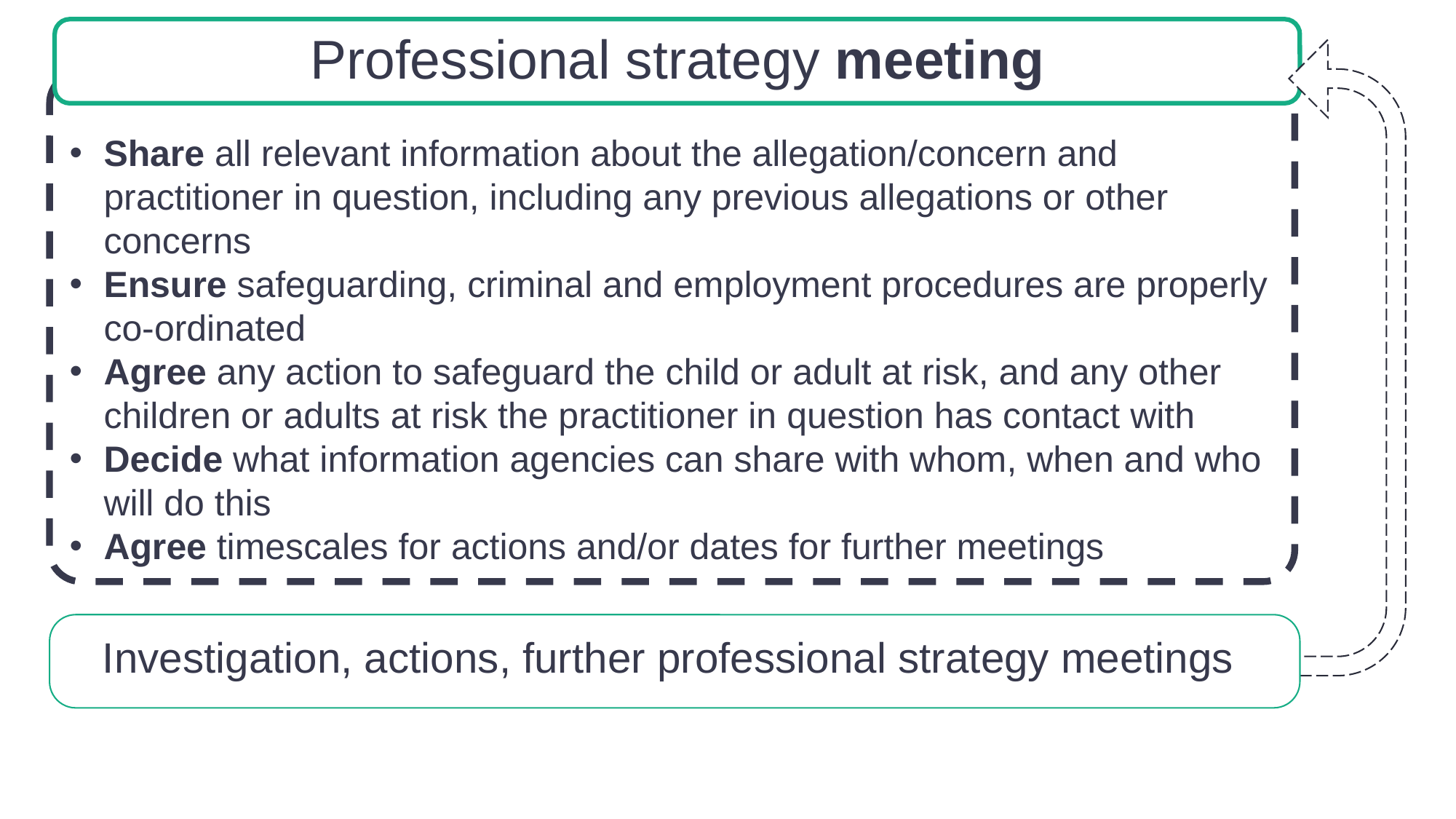

Professional strategy meeting

Share all relevant information about the allegation/concern and practitioner in question, including any previous allegations or other concerns
Ensure safeguarding, criminal and employment procedures are properly co-ordinated
Agree any action to safeguard the child or adult at risk, and any other children or adults at risk the practitioner in question has contact with
Decide what information agencies can share with whom, when and who will do this
Agree timescales for actions and/or dates for further meetings

Investigation, actions, further professional strategy meetings